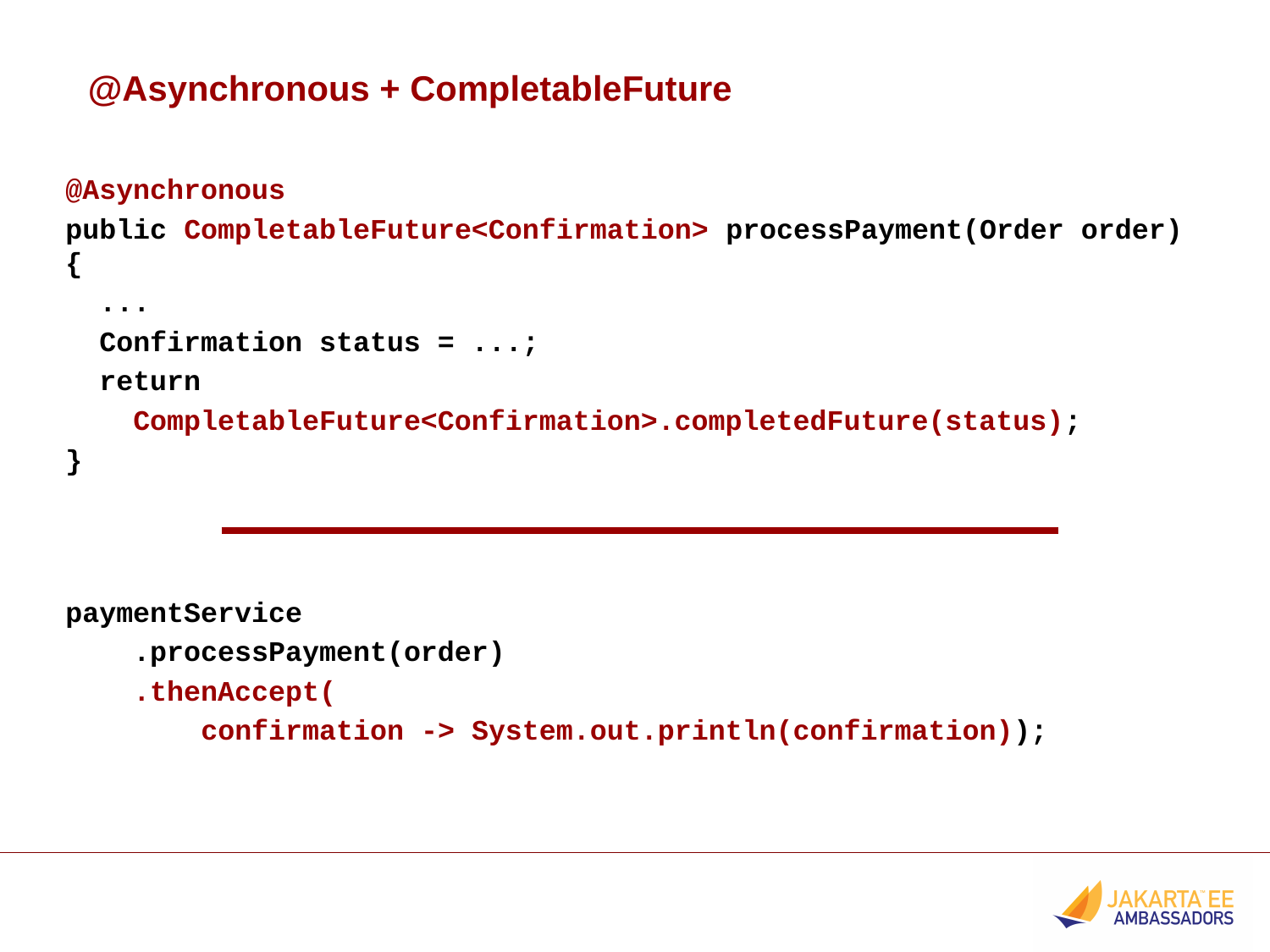

@Asynchronous + CompletableFuture
@Asynchronous
public CompletableFuture<Confirmation> processPayment(Order order) {
  ...
  Confirmation status = ...;
  return
    CompletableFuture<Confirmation>.completedFuture(status);
}
paymentService
    .processPayment(order)
    .thenAccept(
        confirmation -> System.out.println(confirmation));